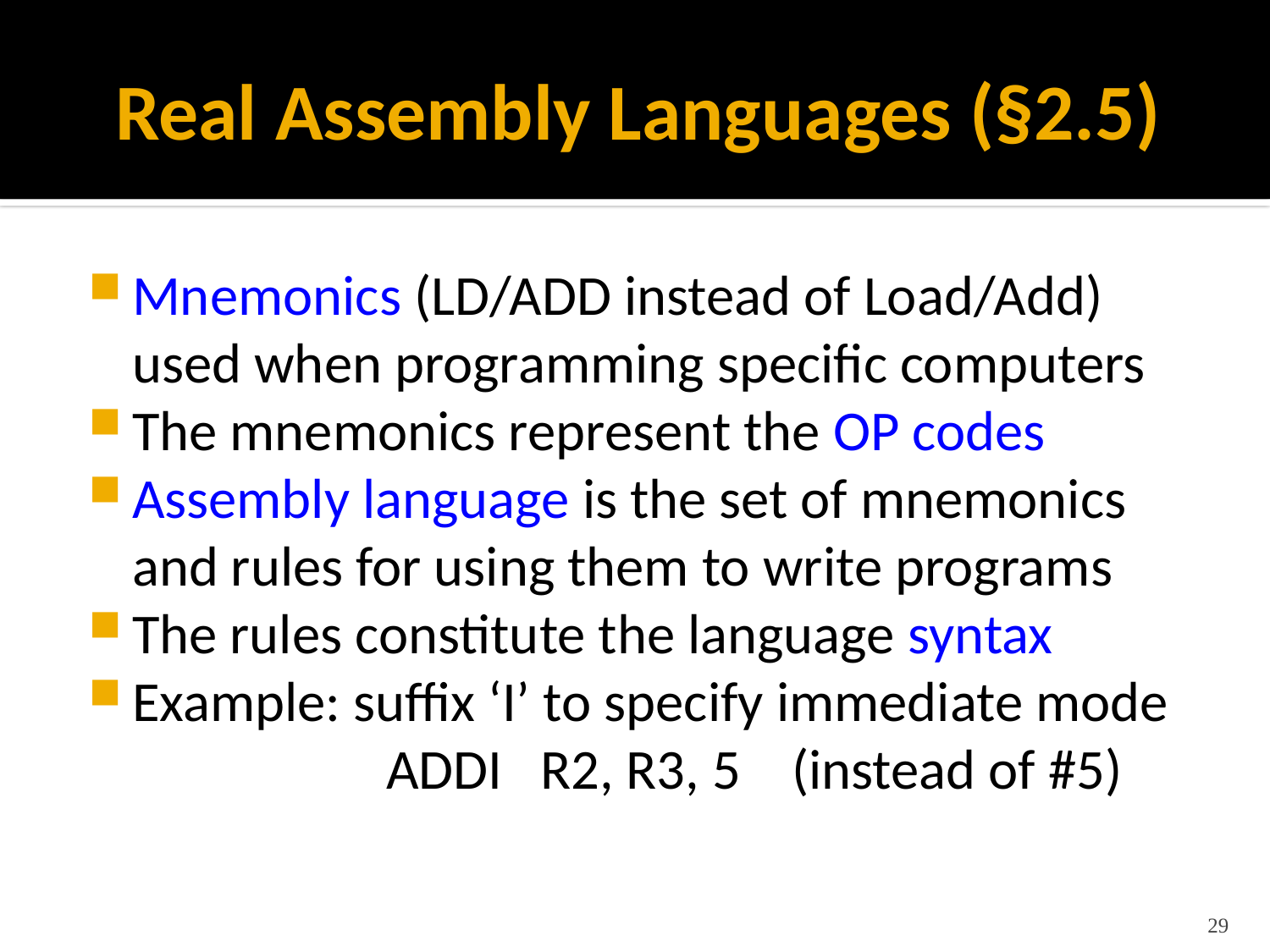

# Real Assembly Languages (§2.5)
Mnemonics (LD/ADD instead of Load/Add) used when programming specific computers
The mnemonics represent the OP codes
Assembly language is the set of mnemonics and rules for using them to write programs
The rules constitute the language syntax
Example: suffix ‘I’ to specify immediate mode
		ADDI   R2, R3, 5    (instead of #5)
29